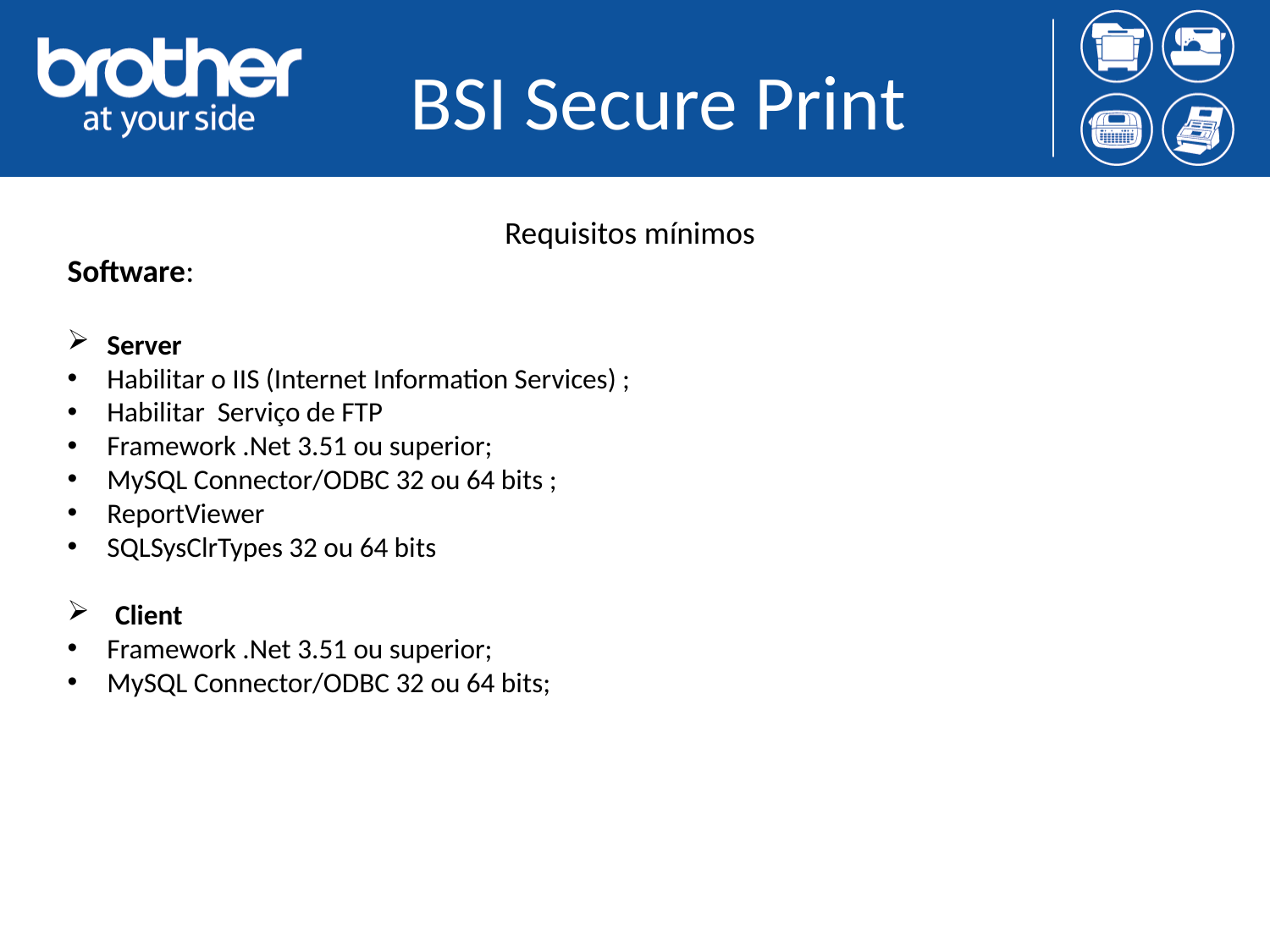

BSI Secure Print
 Requisitos mínimos
Software:

Server
Habilitar o IIS (Internet Information Services) ;
Habilitar  Serviço de FTP
Framework .Net 3.51 ou superior;
MySQL Connector/ODBC 32 ou 64 bits ;
ReportViewer
SQLSysClrTypes 32 ou 64 bits

Client
Framework .Net 3.51 ou superior;
MySQL Connector/ODBC 32 ou 64 bits;